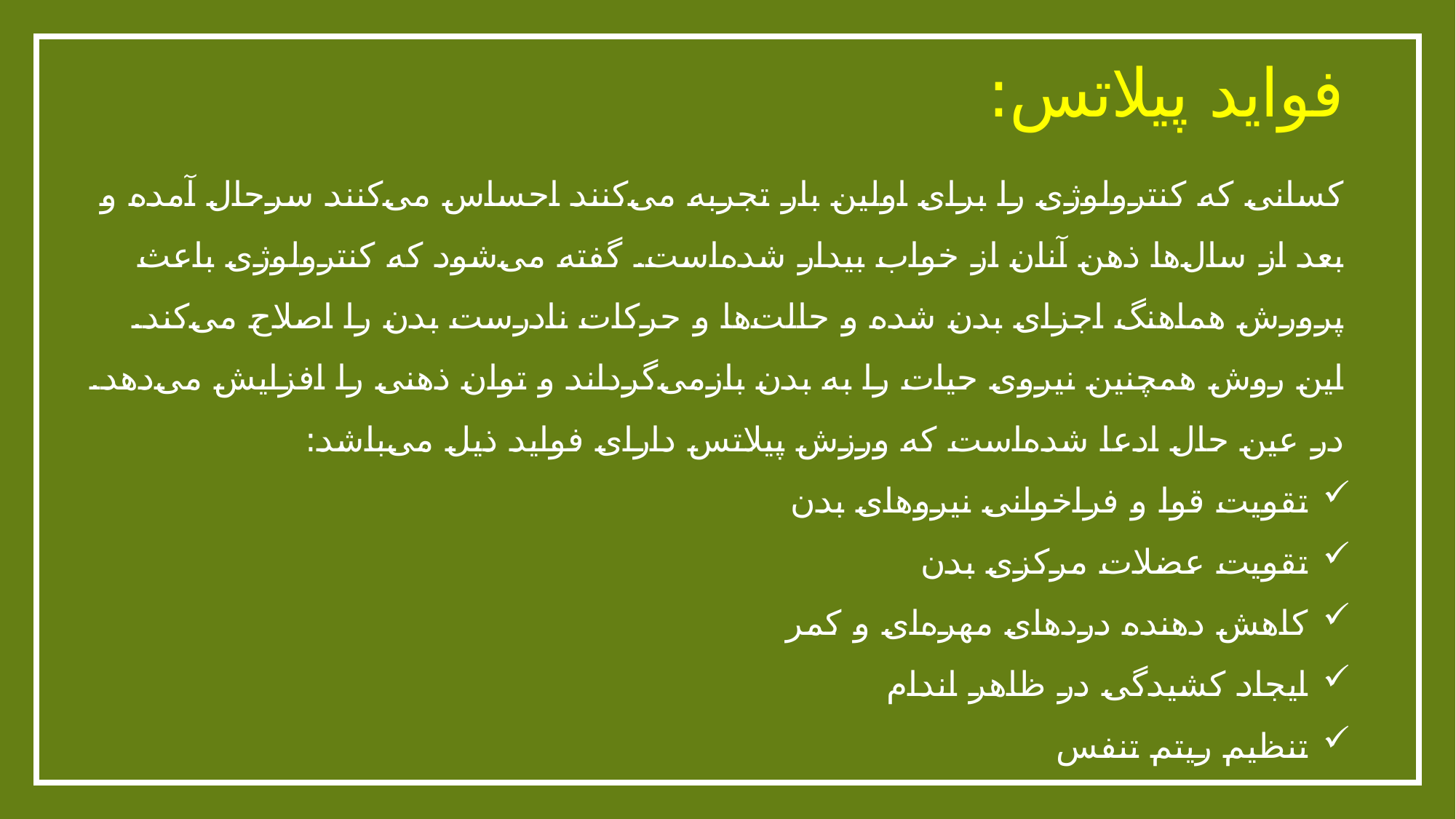

# فواید پیلاتس:
کسانی که کنترولوژی را برای اولین بار تجربه می‌کنند احساس می‌کنند سرحال آمده و بعد از سال‌ها ذهن آنان از خواب بیدار شده‌است. گفته می‌شود که کنترولوژی باعث پرورش هماهنگ اجزای بدن شده و حالت‌ها و حرکات نادرست بدن را اصلاح می‌کند. این روش همچنین نیروی حیات را به بدن بازمی‌گرداند و توان ذهنی را افزایش می‌دهد. در عین حال ادعا شده‌است که ورزش پیلاتس دارای فواید ذیل می‌باشد:
تقویت قوا و فراخوانی نیروهای بدن
تقویت عضلات مرکزی بدن
کاهش دهنده دردهای مهره‌ای و کمر
ایجاد کشیدگی در ظاهر اندام
تنظیم ریتم تنفس